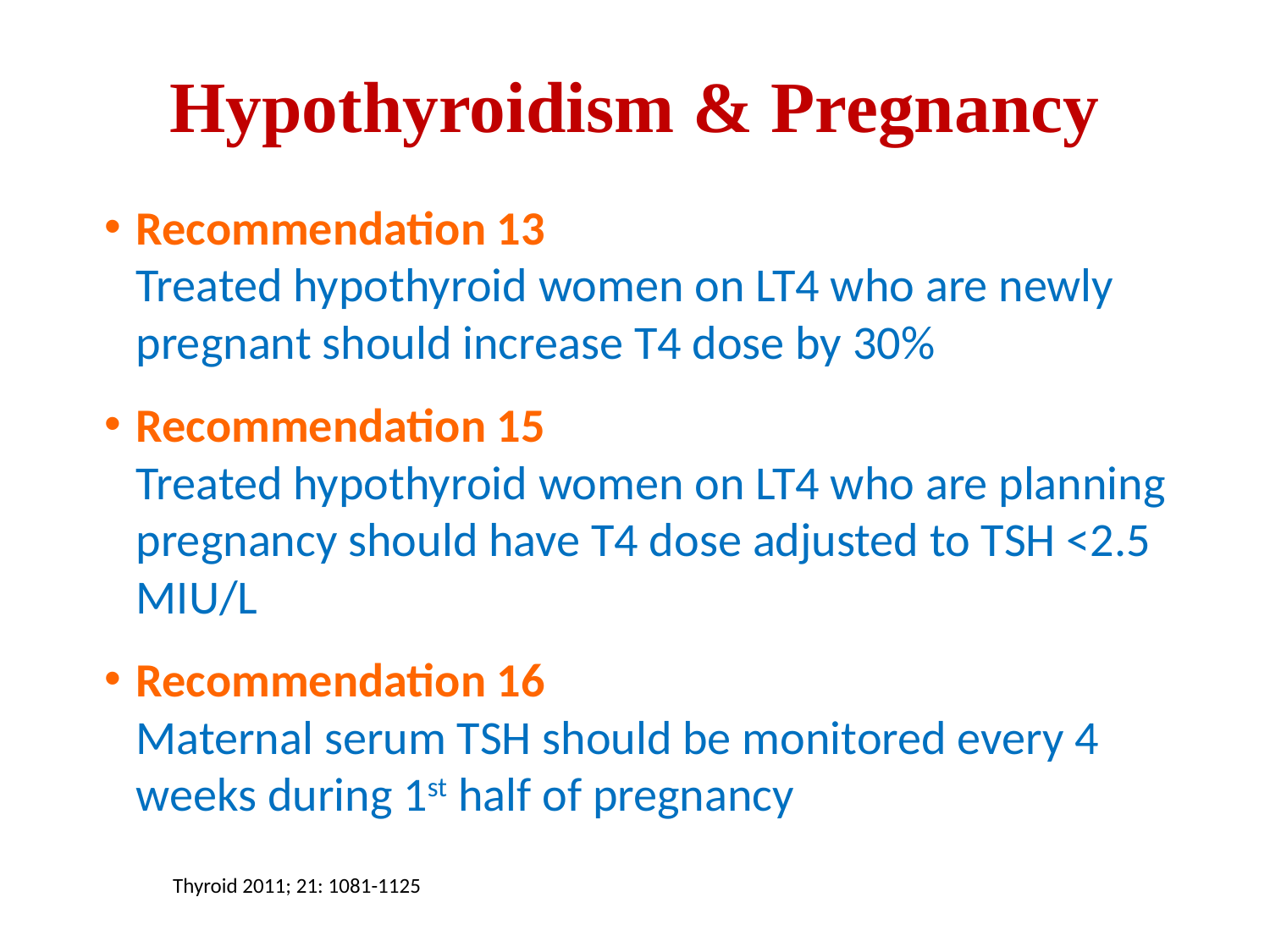

# Hypothyroidism & Pregnancy
Recommendation 13
Treated hypothyroid women on LT4 who are newly pregnant should increase T4 dose by 30%
Recommendation 15
Treated hypothyroid women on LT4 who are planning pregnancy should have T4 dose adjusted to TSH <2.5 MIU/L
Recommendation 16
Maternal serum TSH should be monitored every 4 weeks during 1st half of pregnancy
Thyroid 2011; 21: 1081-1125